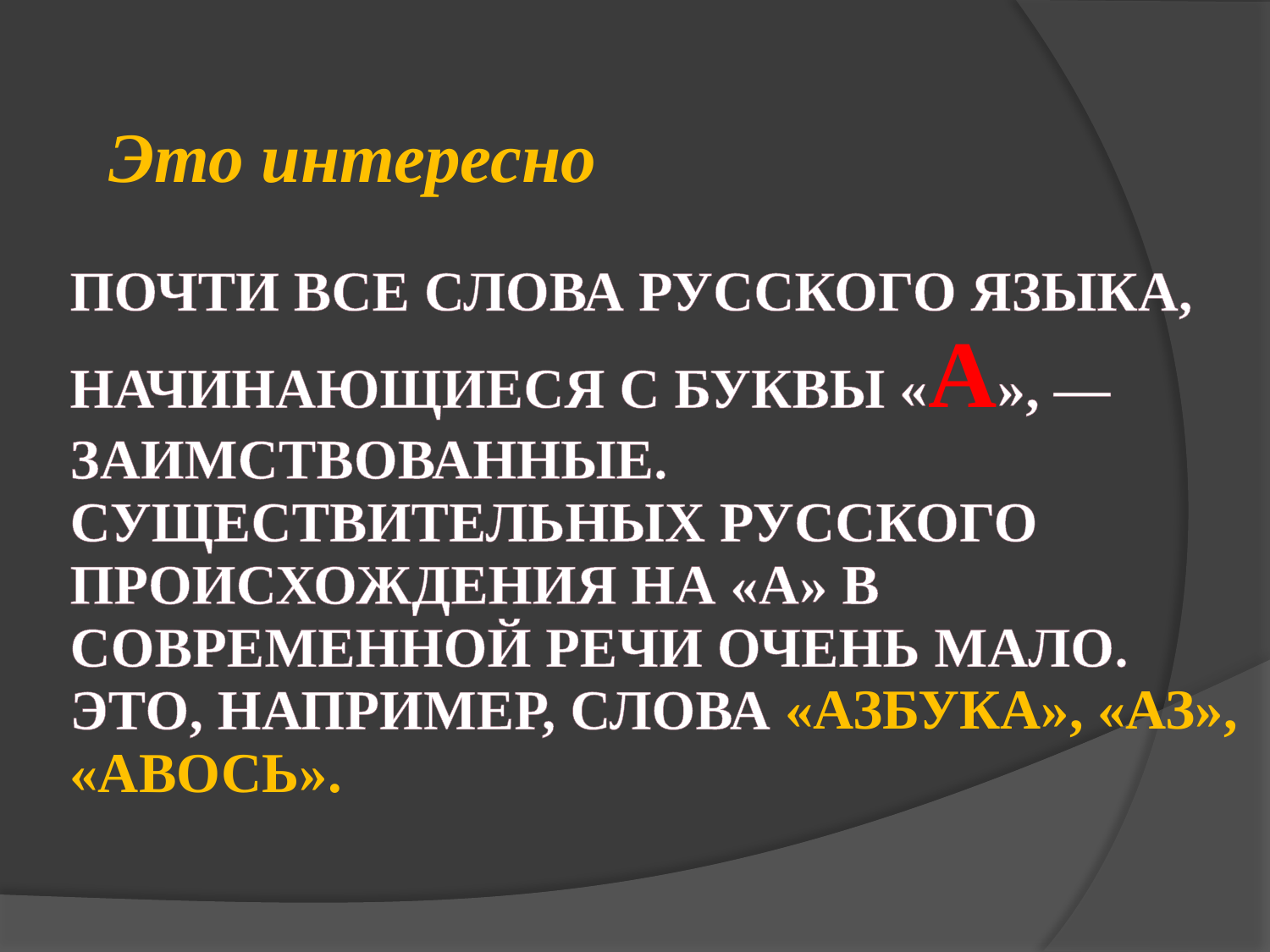

# Это интересно Почти все слова русского языка, начинающиеся с буквы «а», — заимствованные. Существительных русского происхождения на «а» в современной речи очень мало. Это, Например, слова «азбука», «аз», «авось».